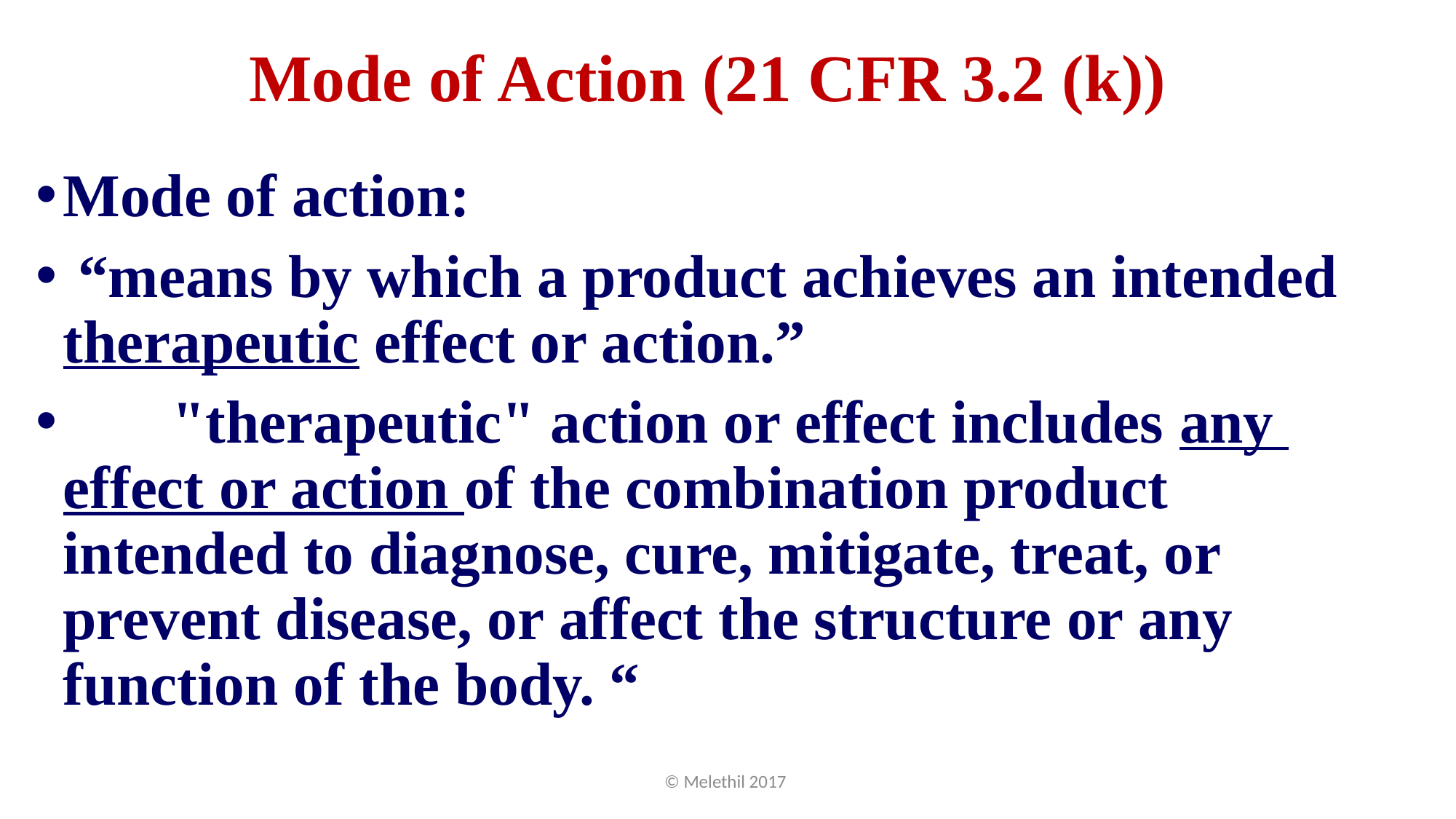

# Mode of Action (21 CFR 3.2 (k))
Mode of action:
 “means by which a product achieves an intended therapeutic effect or action.”
 	"therapeutic" action or effect includes any 	effect or action of the combination product 	intended to diagnose, cure, mitigate, treat, or 	prevent disease, or affect the structure or any 	function of the body. “

© Melethil 2017